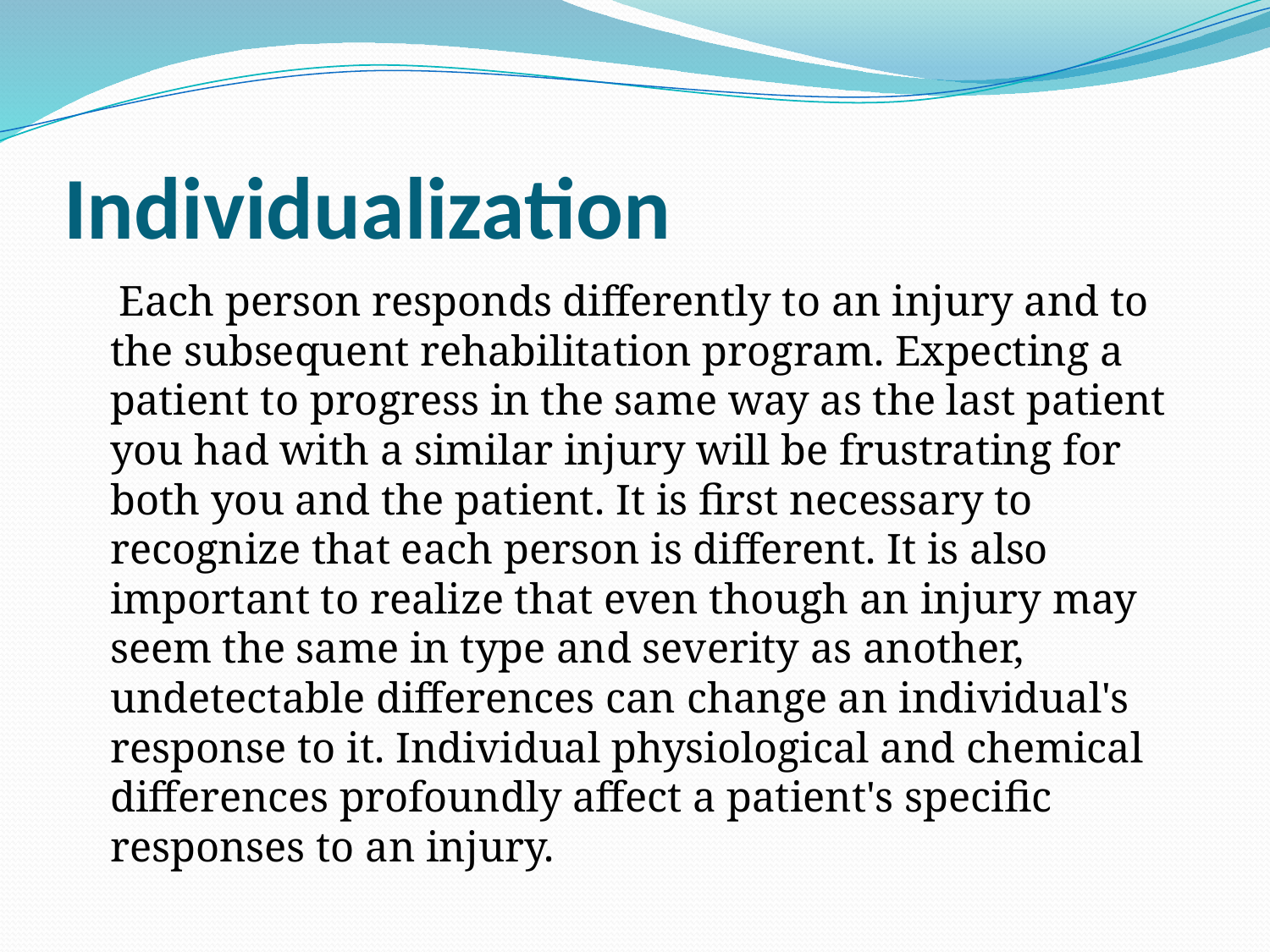

# Individualization
    Each person responds differently to an injury and to the subsequent rehabilitation program. Expecting a patient to progress in the same way as the last patient you had with a similar injury will be frustrating for both you and the patient. It is first necessary to recognize that each person is different. It is also important to realize that even though an injury may seem the same in type and severity as another, undetectable differences can change an individual's response to it. Individual physiological and chemical differences profoundly affect a patient's specific responses to an injury.